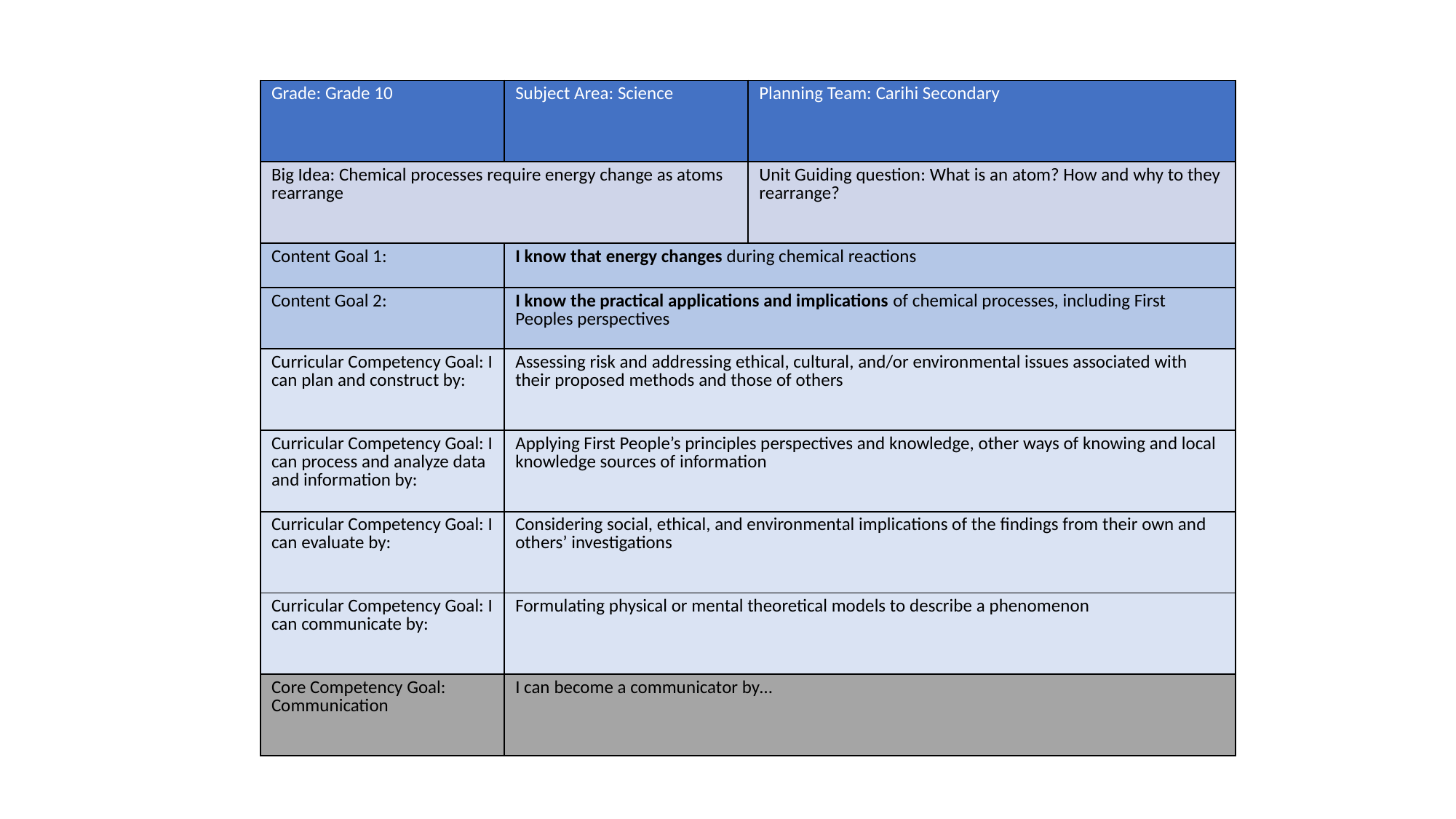

| Grade: Grade 10 | Subject Area: Science | Planning Team: Carihi Secondary |
| --- | --- | --- |
| Big Idea: Chemical processes require energy change as atoms rearrange |  | Unit Guiding question: What is an atom? How and why to they rearrange? |
| Content Goal 1: | I know that energy changes during chemical reactions |  |
| Content Goal 2: | I know the practical applications and implications of chemical processes, including First Peoples perspectives |  |
| Curricular Competency Goal: I can plan and construct by: | Assessing risk and addressing ethical, cultural, and/or environmental issues associated with their proposed methods and those of others |  |
| Curricular Competency Goal: I can process and analyze data and information by: | Applying First People’s principles perspectives and knowledge, other ways of knowing and local knowledge sources of information |  |
| Curricular Competency Goal: I can evaluate by: | Considering social, ethical, and environmental implications of the findings from their own and others’ investigations |  |
| Curricular Competency Goal: I can communicate by: | Formulating physical or mental theoretical models to describe a phenomenon |  |
| Core Competency Goal: Communication | I can become a communicator by… |  |